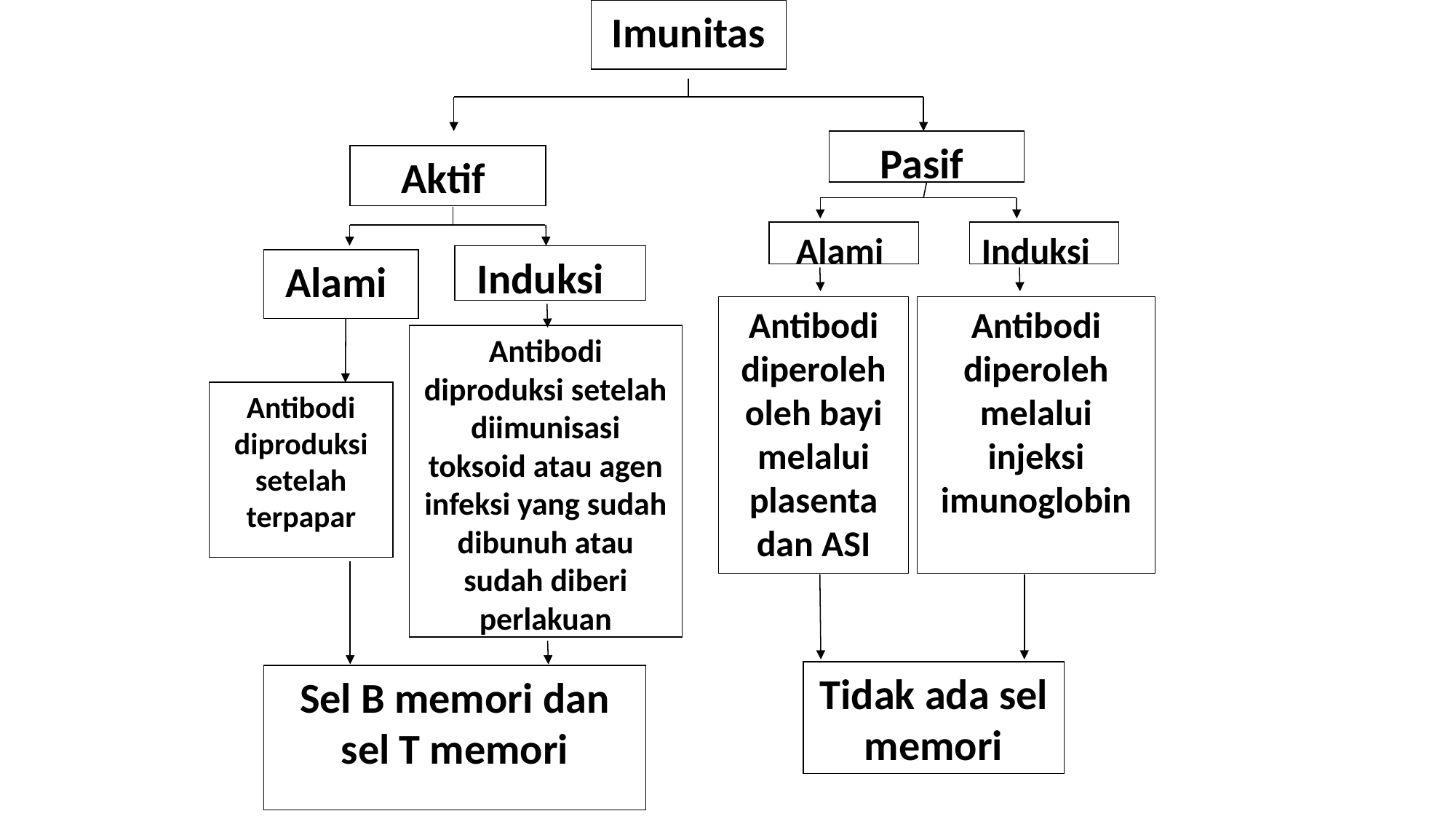

Imunitas
Pasif
Aktif
Alami
Induksi
Induksi
Alami
Antibodi diperoleh oleh bayi melalui plasenta dan ASI
Antibodi diperoleh melalui injeksi imunoglobin
Antibodi diproduksi setelah diimunisasi toksoid atau agen infeksi yang sudah dibunuh atau sudah diberi perlakuan
Antibodi diproduksi setelah terpapar
Tidak ada sel memori
Sel B memori dan sel T memori